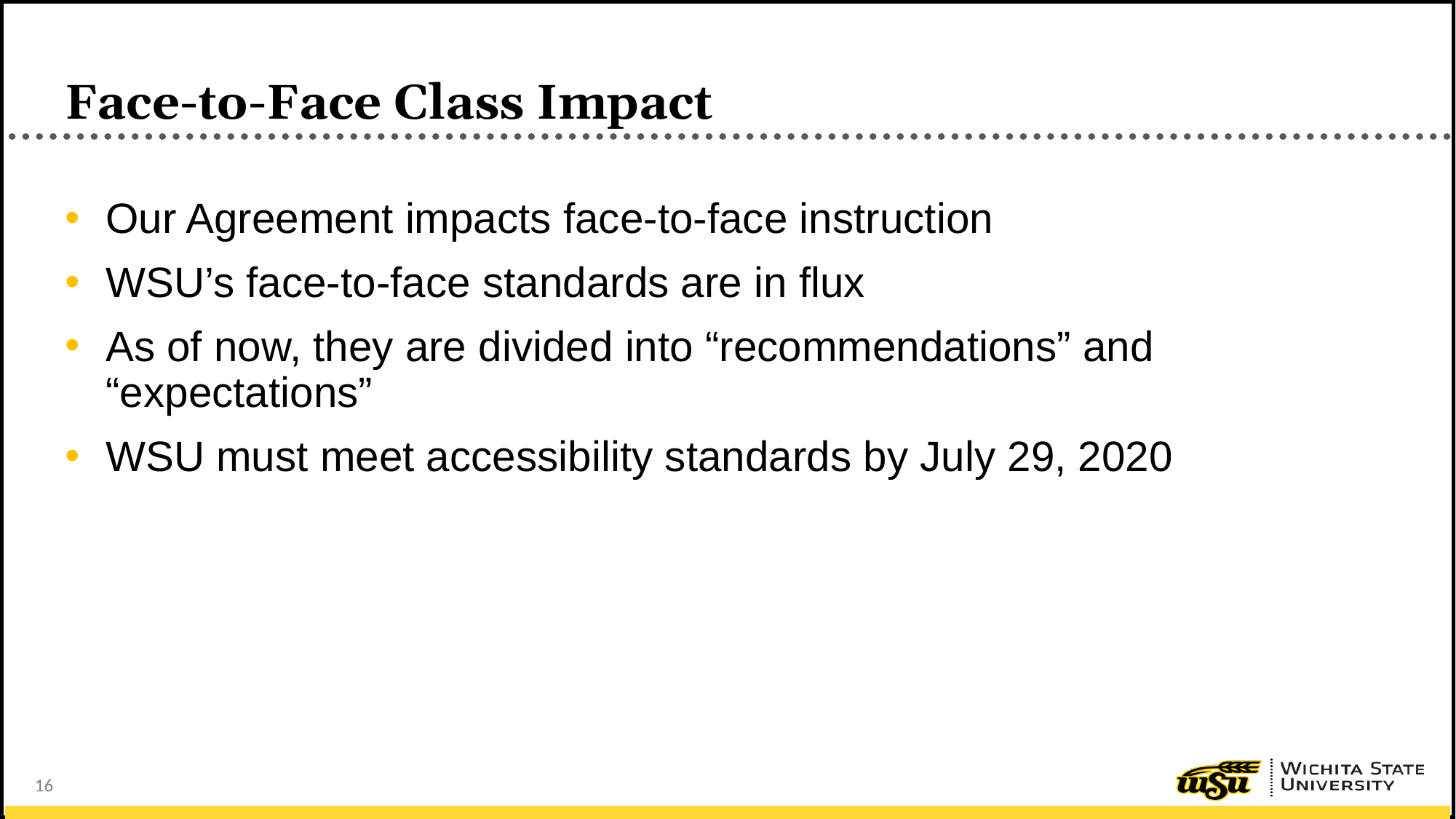

# Face-to-Face Class Impact
Our Agreement impacts face-to-face instruction
WSU’s face-to-face standards are in flux
As of now, they are divided into “recommendations” and “expectations”
WSU must meet accessibility standards by July 29, 2020